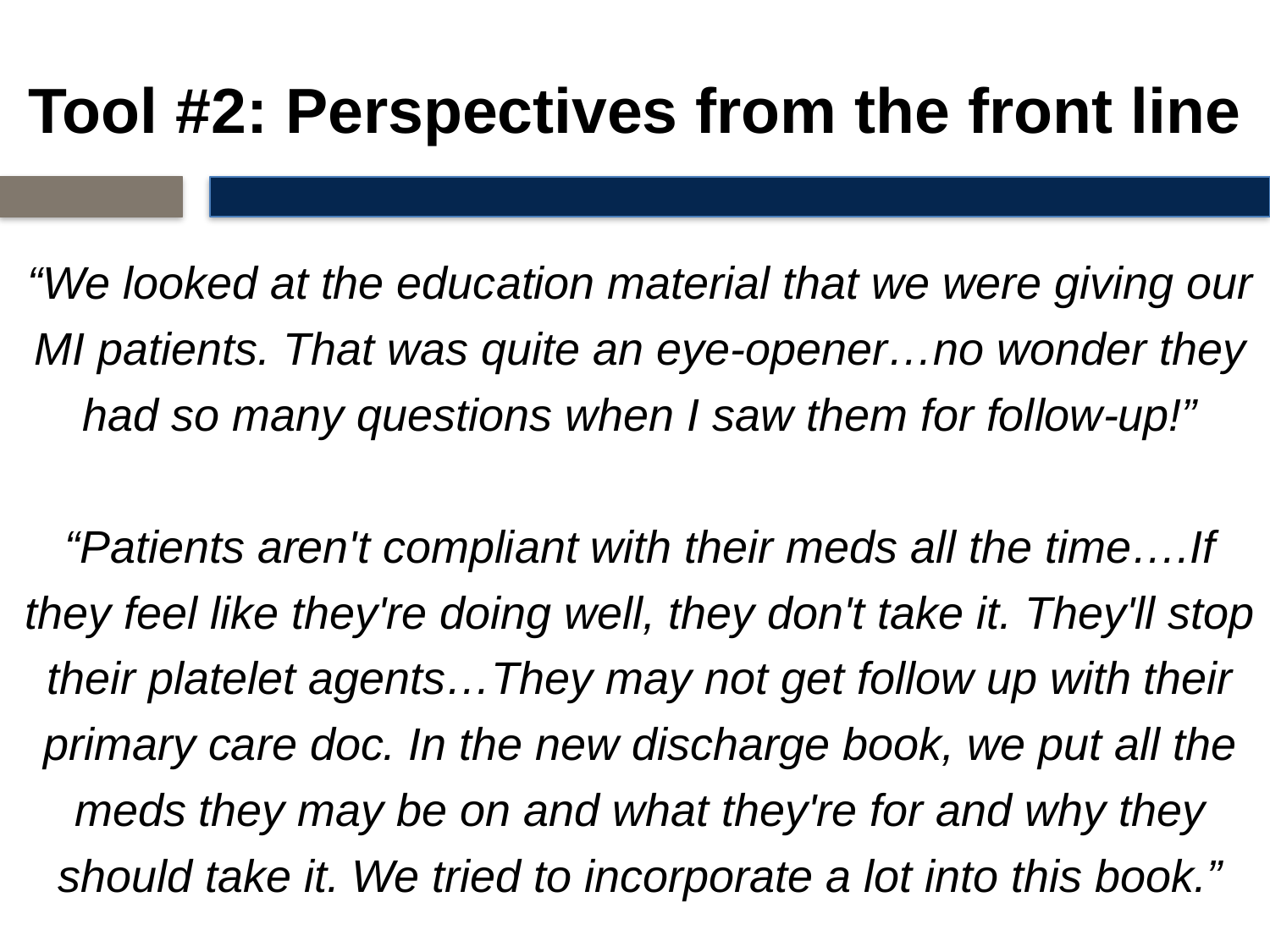

# Tool #2: Perspectives from the front line
“We looked at the education material that we were giving our MI patients. That was quite an eye-opener…no wonder they had so many questions when I saw them for follow-up!”

“Patients aren't compliant with their meds all the time….If they feel like they're doing well, they don't take it. They'll stop their platelet agents…They may not get follow up with their primary care doc. In the new discharge book, we put all the meds they may be on and what they're for and why they should take it. We tried to incorporate a lot into this book.”

--- Guiding Coalition Members